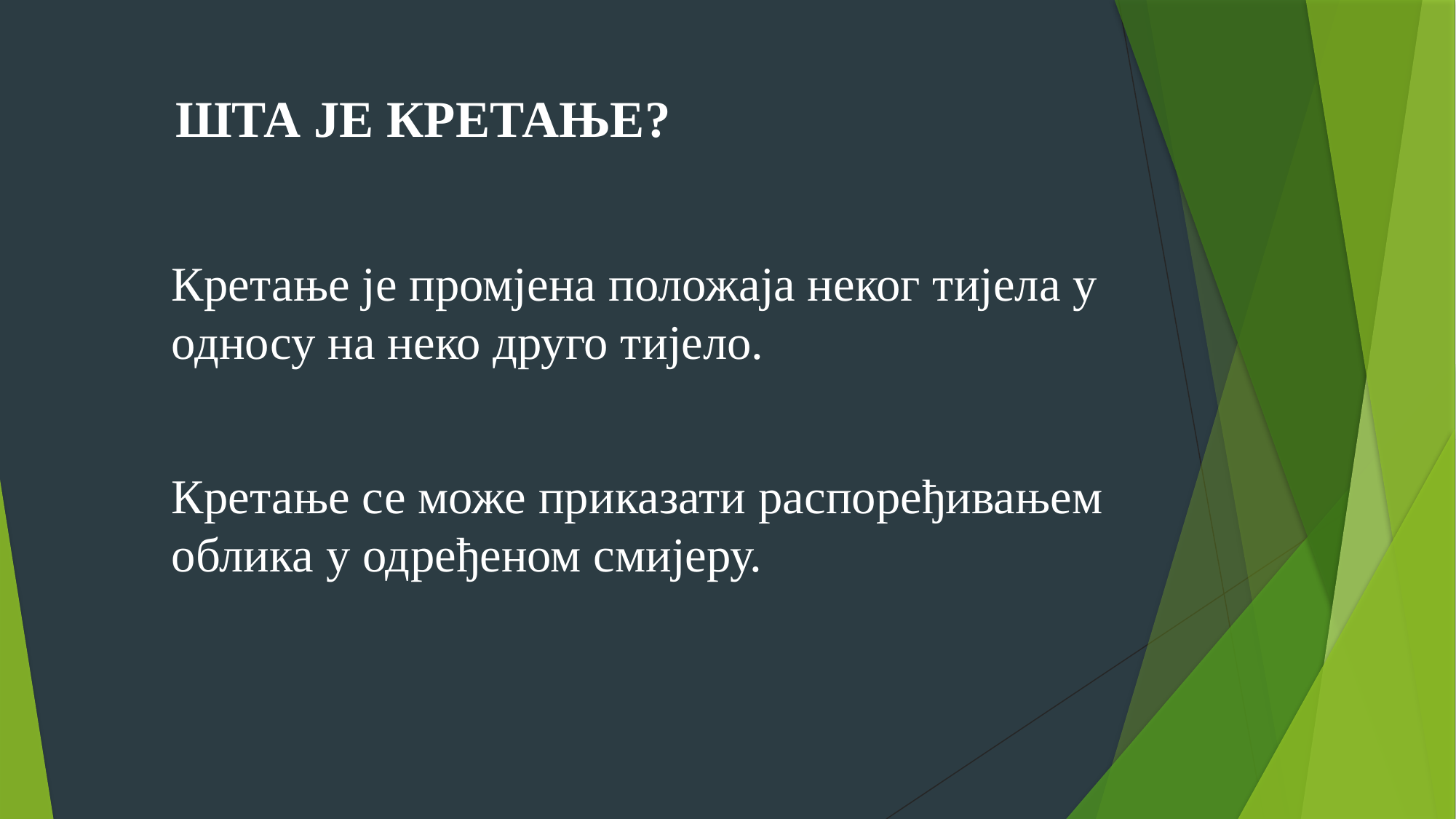

ШТА ЈЕ КРЕТАЊЕ?
Кретање је промјена положаја неког тијела у односу на неко друго тијело.

Кретање се може приказати распоређивањем облика у одређеном смијеру.